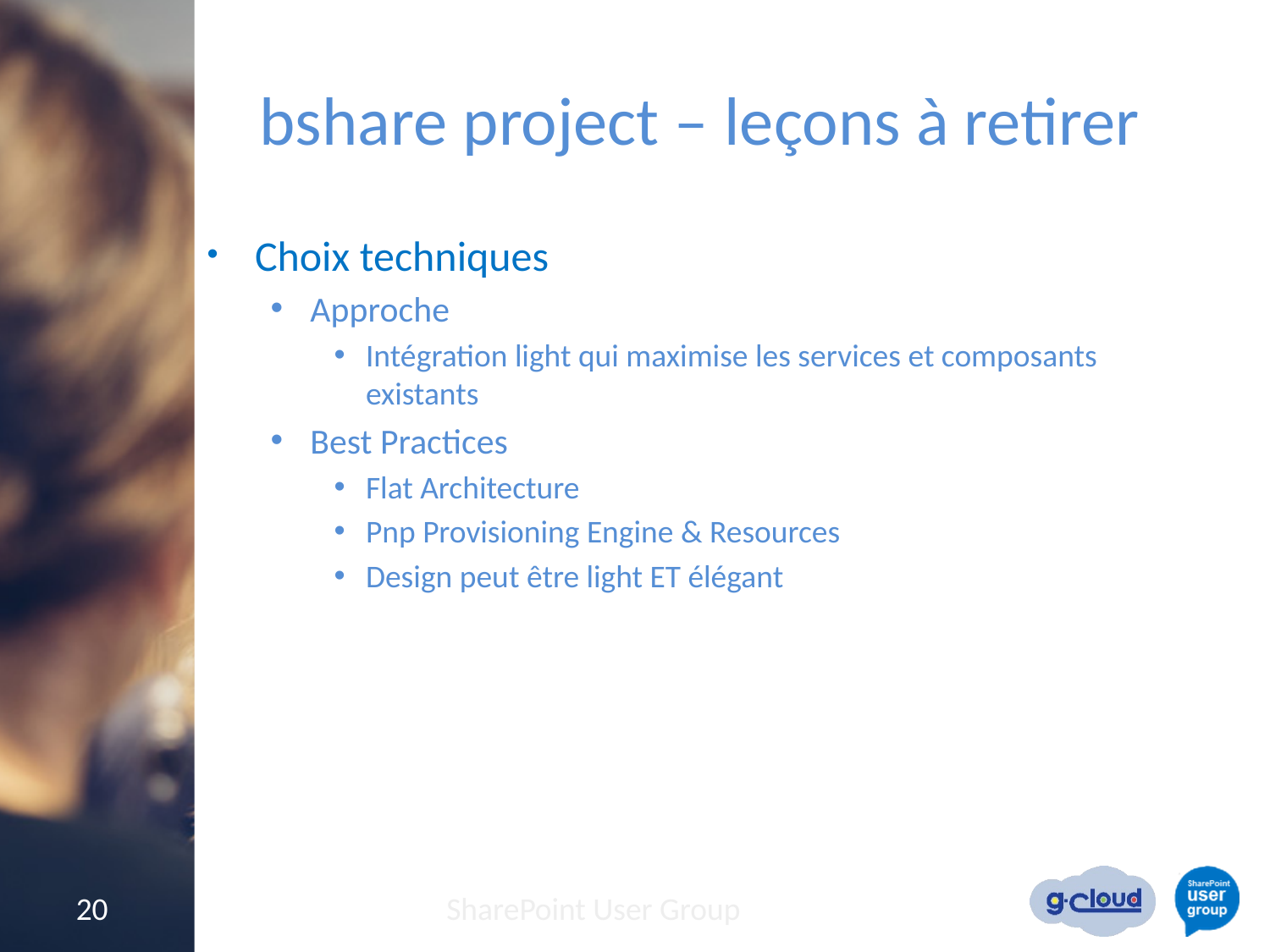

# bshare project – leçons à retirer
Choix techniques
Approche
Intégration light qui maximise les services et composants existants
Best Practices
Flat Architecture
Pnp Provisioning Engine & Resources
Design peut être light ET élégant
20
SharePoint User Group